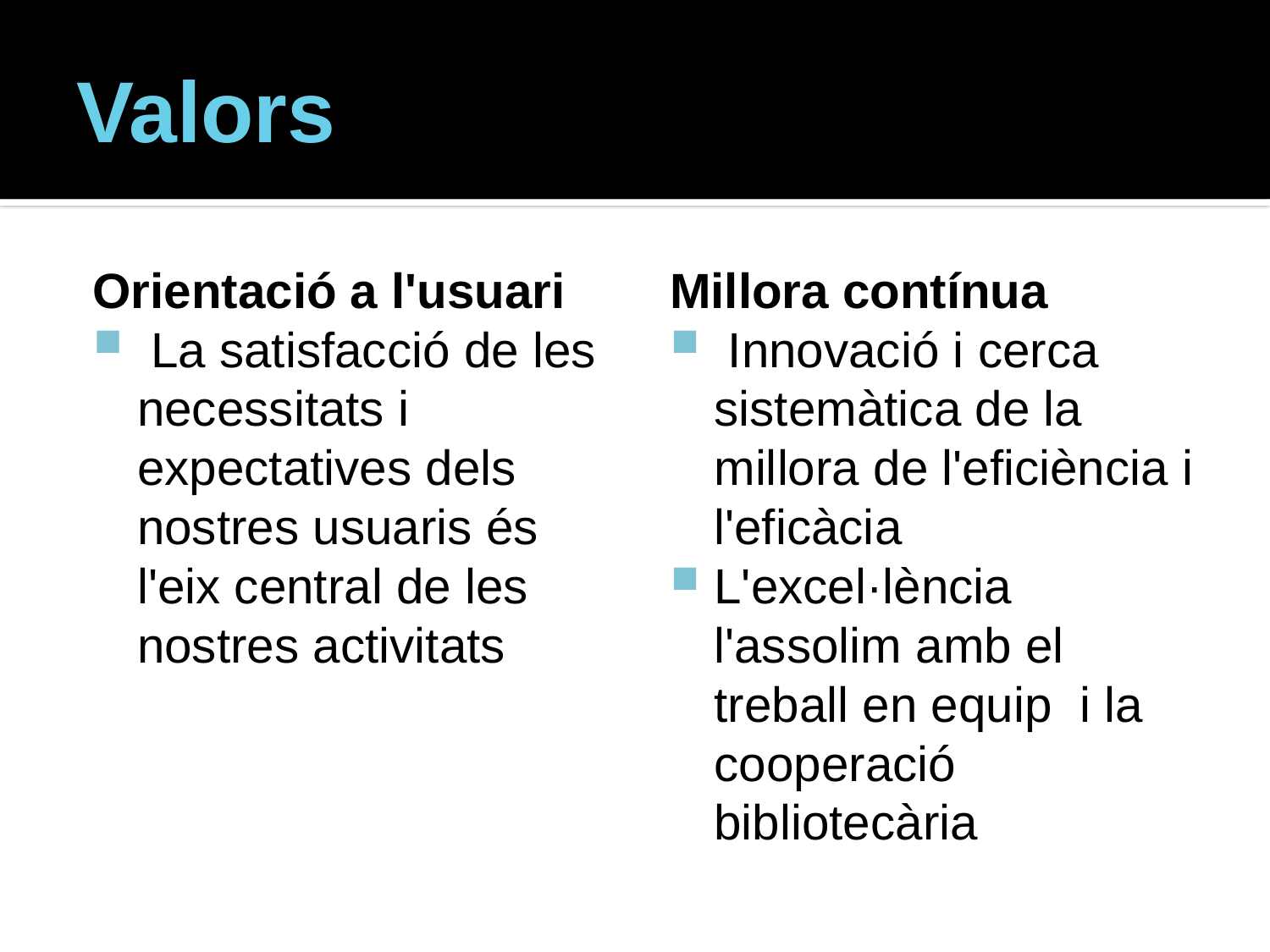

# Valors
Orientació a l'usuari
 La satisfacció de les necessitats i expectatives dels nostres usuaris és l'eix central de les nostres activitats

Millora contínua
 Innovació i cerca sistemàtica de la millora de l'eficiència i l'eficàcia
L'excel·lència l'assolim amb el treball en equip  i la cooperació bibliotecària